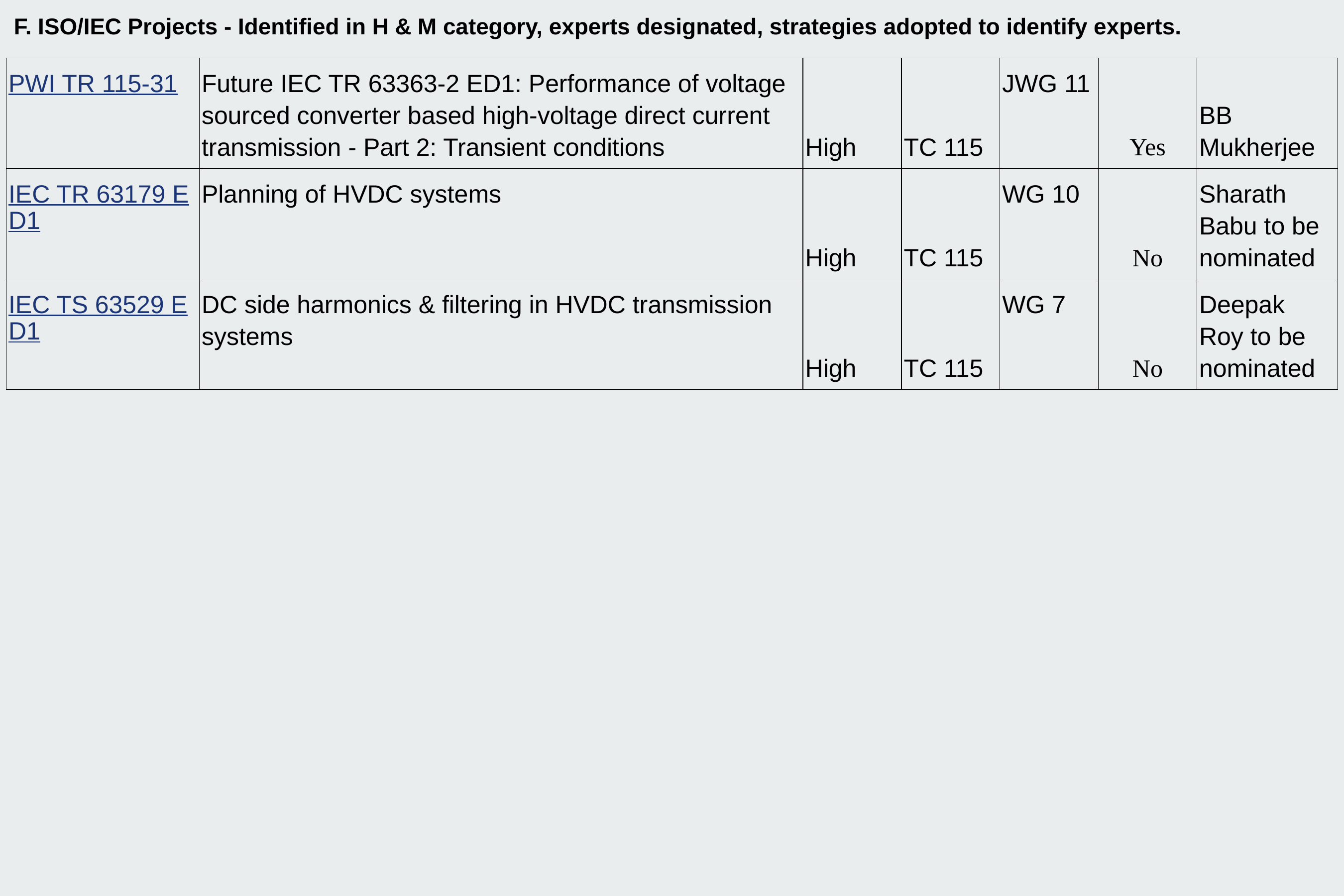

F. ISO/IEC Projects - Identified in H & M category, experts designated, strategies adopted to identify experts.
| PWI TR 115-31 | Future IEC TR 63363-2 ED1: Performance of voltage sourced converter based high-voltage direct current transmission - Part 2: Transient conditions | High | TC 115 | JWG 11 | Yes | BB Mukherjee |
| --- | --- | --- | --- | --- | --- | --- |
| IEC TR 63179 ED1 | Planning of HVDC systems | High | TC 115 | WG 10 | No | Sharath Babu to be nominated |
| IEC TS 63529 ED1 | DC side harmonics & filtering in HVDC transmission systems | High | TC 115 | WG 7 | No | Deepak Roy to be nominated |